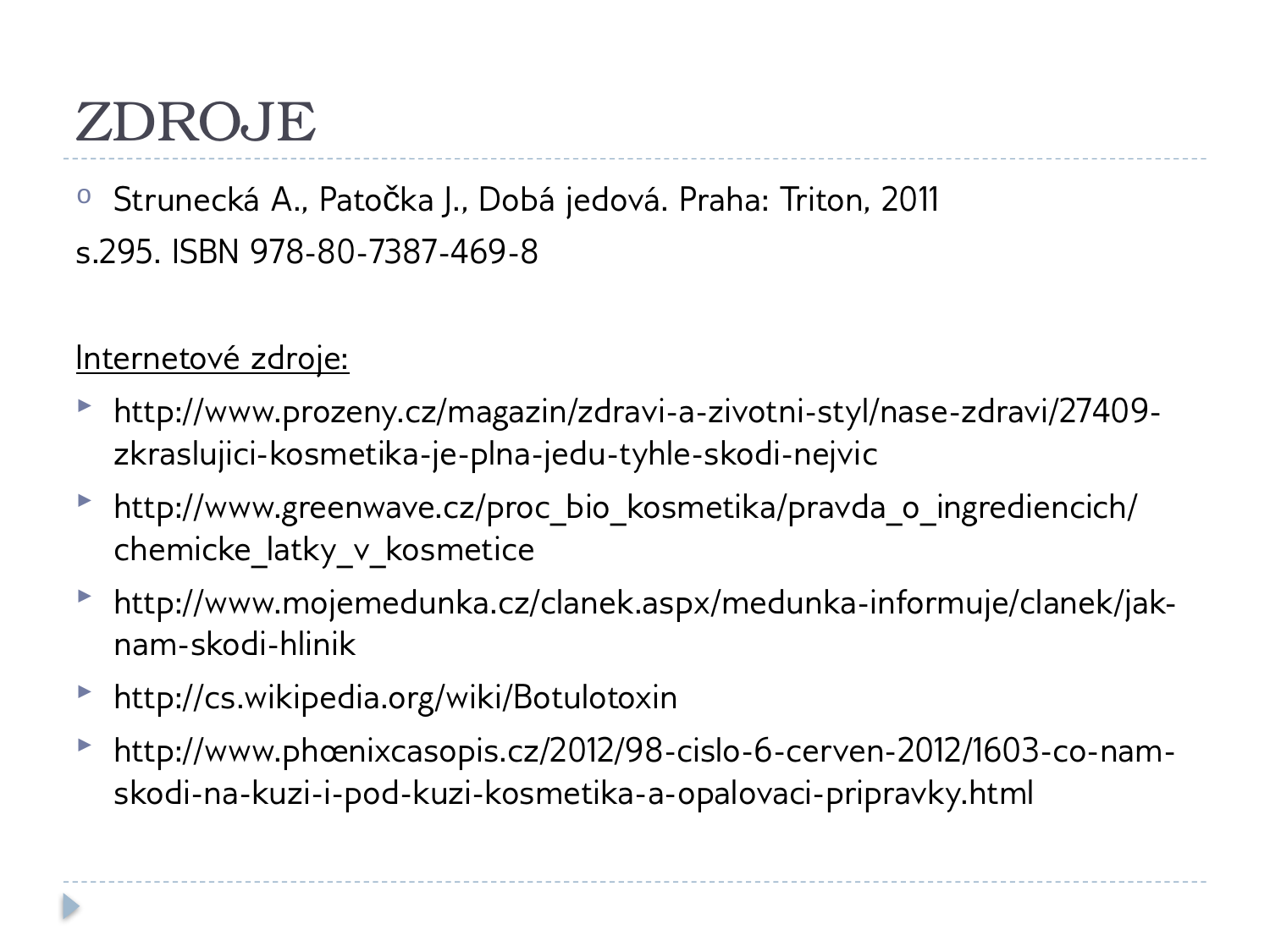

# ZDROJE
Strunecká A., Patočka J., Dobá jedová. Praha: Triton, 2011
s.295. ISBN 978-80-7387-469-8

Internetové zdroje:
http://www.prozeny.cz/magazin/zdravi-a-zivotni-styl/nase-zdravi/27409-zkraslujici-kosmetika-je-plna-jedu-tyhle-skodi-nejvic
http://www.greenwave.cz/proc_bio_kosmetika/pravda_o_ingrediencich/chemicke_latky_v_kosmetice
http://www.mojemedunka.cz/clanek.aspx/medunka-informuje/clanek/jak-nam-skodi-hlinik
http://cs.wikipedia.org/wiki/Botulotoxin
http://www.phoenixcasopis.cz/2012/98-cislo-6-cerven-2012/1603-co-nam-skodi-na-kuzi-i-pod-kuzi-kosmetika-a-opalovaci-pripravky.html